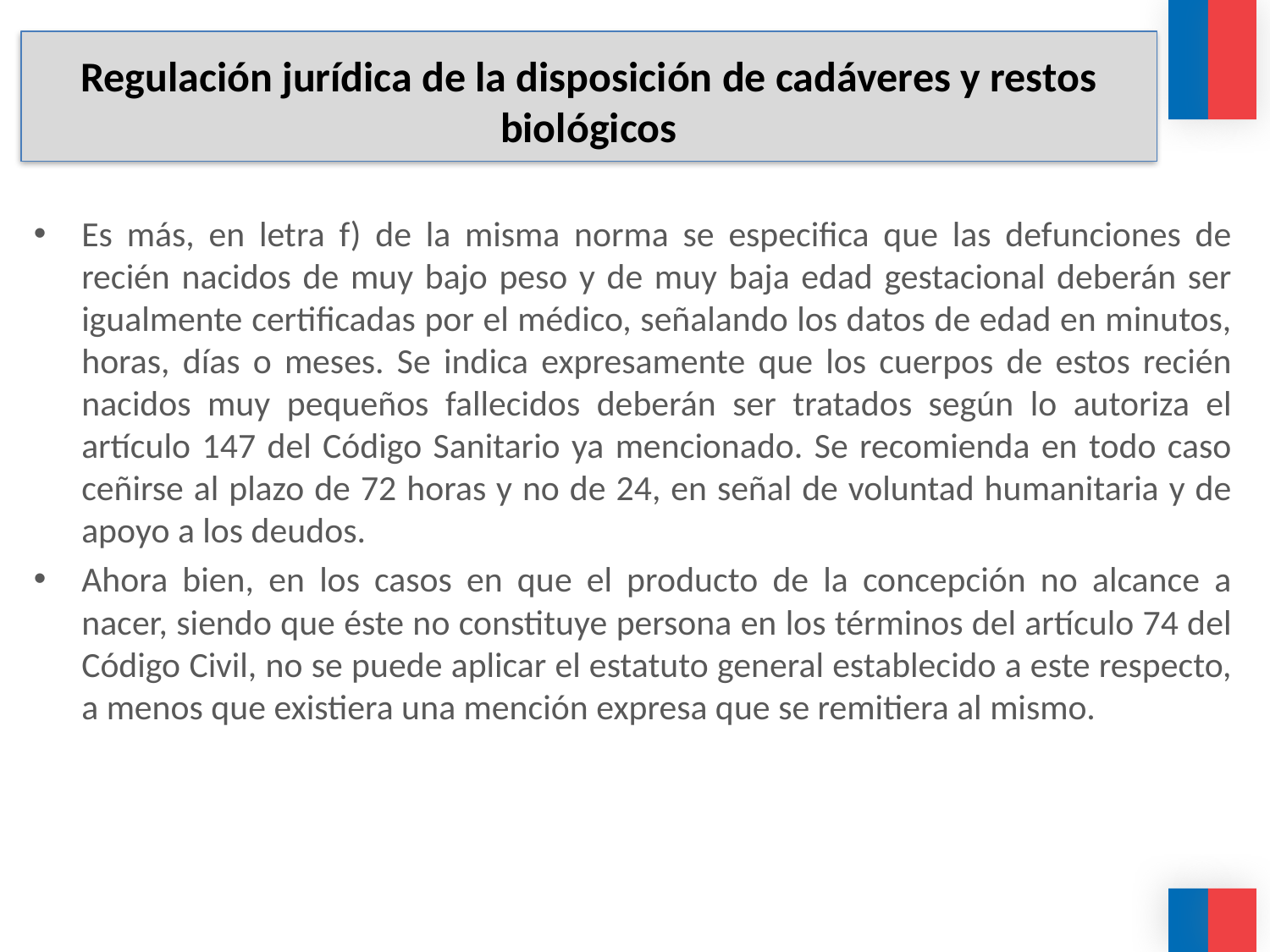

# Regulación jurídica de la disposición de cadáveres y restos biológicos
Es más, en letra f) de la misma norma se especifica que las defunciones de recién nacidos de muy bajo peso y de muy baja edad gestacional deberán ser igualmente certificadas por el médico, señalando los datos de edad en minutos, horas, días o meses. Se indica expresamente que los cuerpos de estos recién nacidos muy pequeños fallecidos deberán ser tratados según lo autoriza el artículo 147 del Código Sanitario ya mencionado. Se recomienda en todo caso ceñirse al plazo de 72 horas y no de 24, en señal de voluntad humanitaria y de apoyo a los deudos.
Ahora bien, en los casos en que el producto de la concepción no alcance a nacer, siendo que éste no constituye persona en los términos del artículo 74 del Código Civil, no se puede aplicar el estatuto general establecido a este respecto, a menos que existiera una mención expresa que se remitiera al mismo.